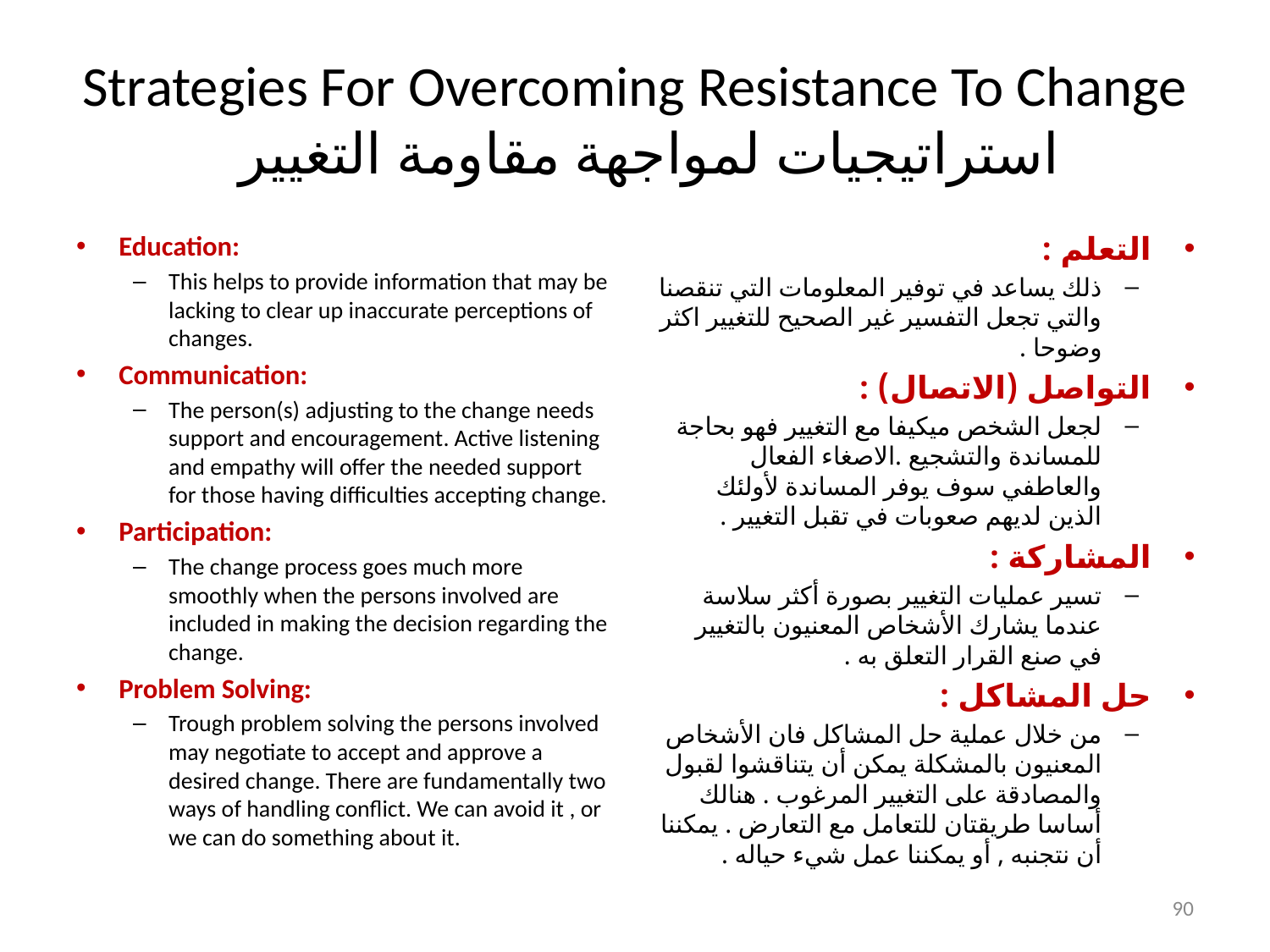

# Strategies For Overcoming Resistance To Change استراتيجيات لمواجهة مقاومة التغيير
Education:
This helps to provide information that may be lacking to clear up inaccurate perceptions of changes.
Communication:
The person(s) adjusting to the change needs support and encouragement. Active listening and empathy will offer the needed support for those having difficulties accepting change.
Participation:
The change process goes much more smoothly when the persons involved are included in making the decision regarding the change.
Problem Solving:
Trough problem solving the persons involved may negotiate to accept and approve a desired change. There are fundamentally two ways of handling conflict. We can avoid it , or we can do something about it.
التعلم :
ذلك يساعد في توفير المعلومات التي تنقصنا والتي تجعل التفسير غير الصحيح للتغيير اكثر وضوحا .
التواصل (الاتصال) :
لجعل الشخص ميكيفا مع التغيير فهو بحاجة للمساندة والتشجيع .الاصغاء الفعال والعاطفي سوف يوفر المساندة لأولئك الذين لديهم صعوبات في تقبل التغيير .
المشاركة :
تسير عمليات التغيير بصورة أكثر سلاسة عندما يشارك الأشخاص المعنيون بالتغيير في صنع القرار التعلق به .
حل المشاكل :
من خلال عملية حل المشاكل فان الأشخاص المعنيون بالمشكلة يمكن أن يتناقشوا لقبول والمصادقة على التغيير المرغوب . هنالك أساسا طريقتان للتعامل مع التعارض . يمكننا أن نتجنبه , أو يمكننا عمل شيء حياله .
90